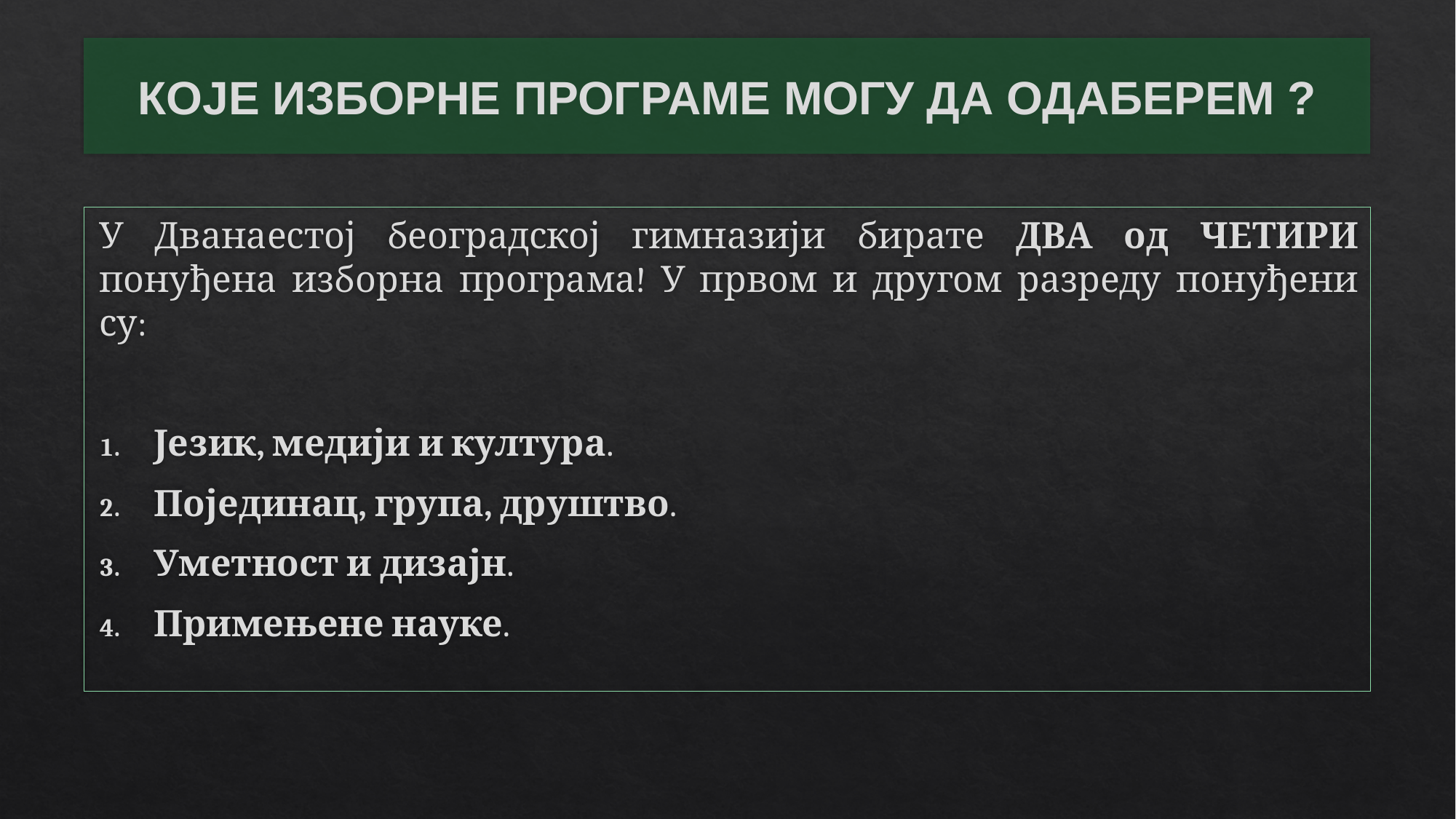

# КОЈЕ ИЗБОРНЕ ПРОГРАМЕ МОГУ ДА ОДАБЕРЕМ ?
У Дванаестој београдској гимназији бирате ДВА од ЧЕТИРИ понуђена изборна програма! У првом и другом разреду понуђени су:

Језик, медији и култура.
Појединац, група, друштво.
Уметност и дизајн.
Примењене науке.